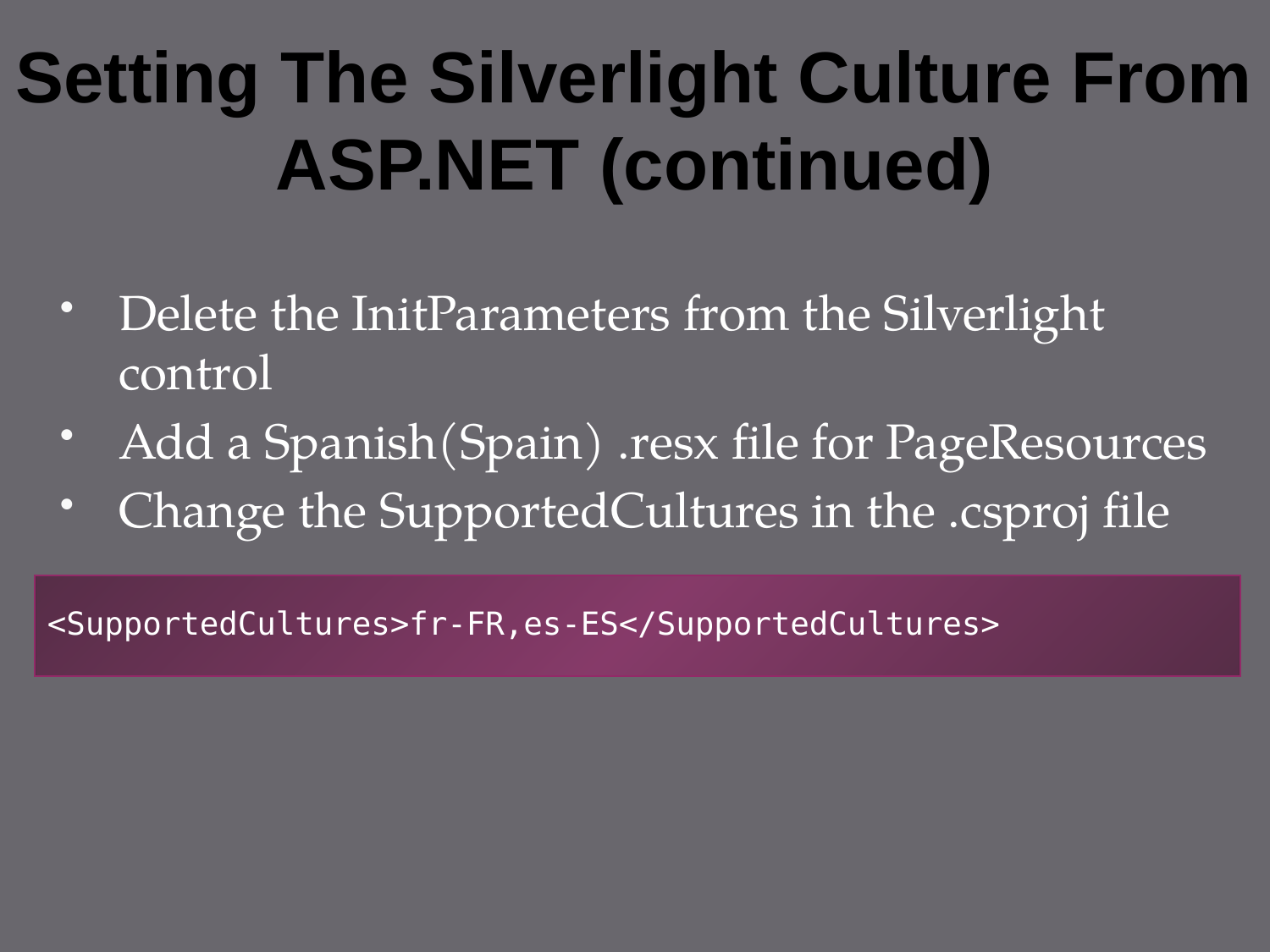

# Setting The Silverlight Culture From ASP.NET (continued)
Delete the InitParameters from the Silverlight control
Add a Spanish(Spain) .resx file for PageResources
Change the SupportedCultures in the .csproj file
<SupportedCultures>fr-FR,es-ES</SupportedCultures>